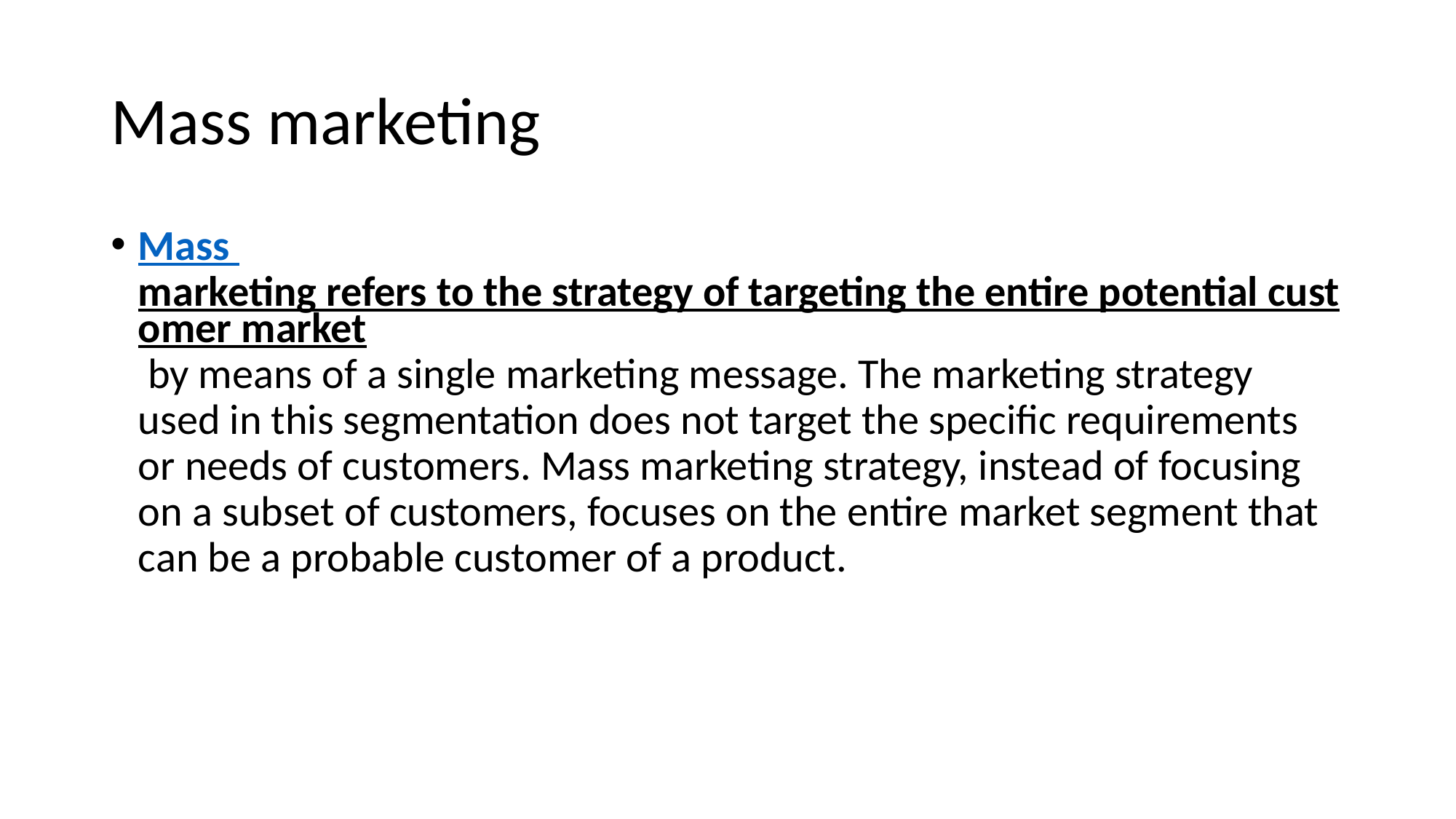

# Mass marketing
Mass marketing refers to the strategy of targeting the entire potential customer market by means of a single marketing message. The marketing strategy used in this segmentation does not target the specific requirements or needs of customers. Mass marketing strategy, instead of focusing on a subset of customers, focuses on the entire market segment that can be a probable customer of a product.